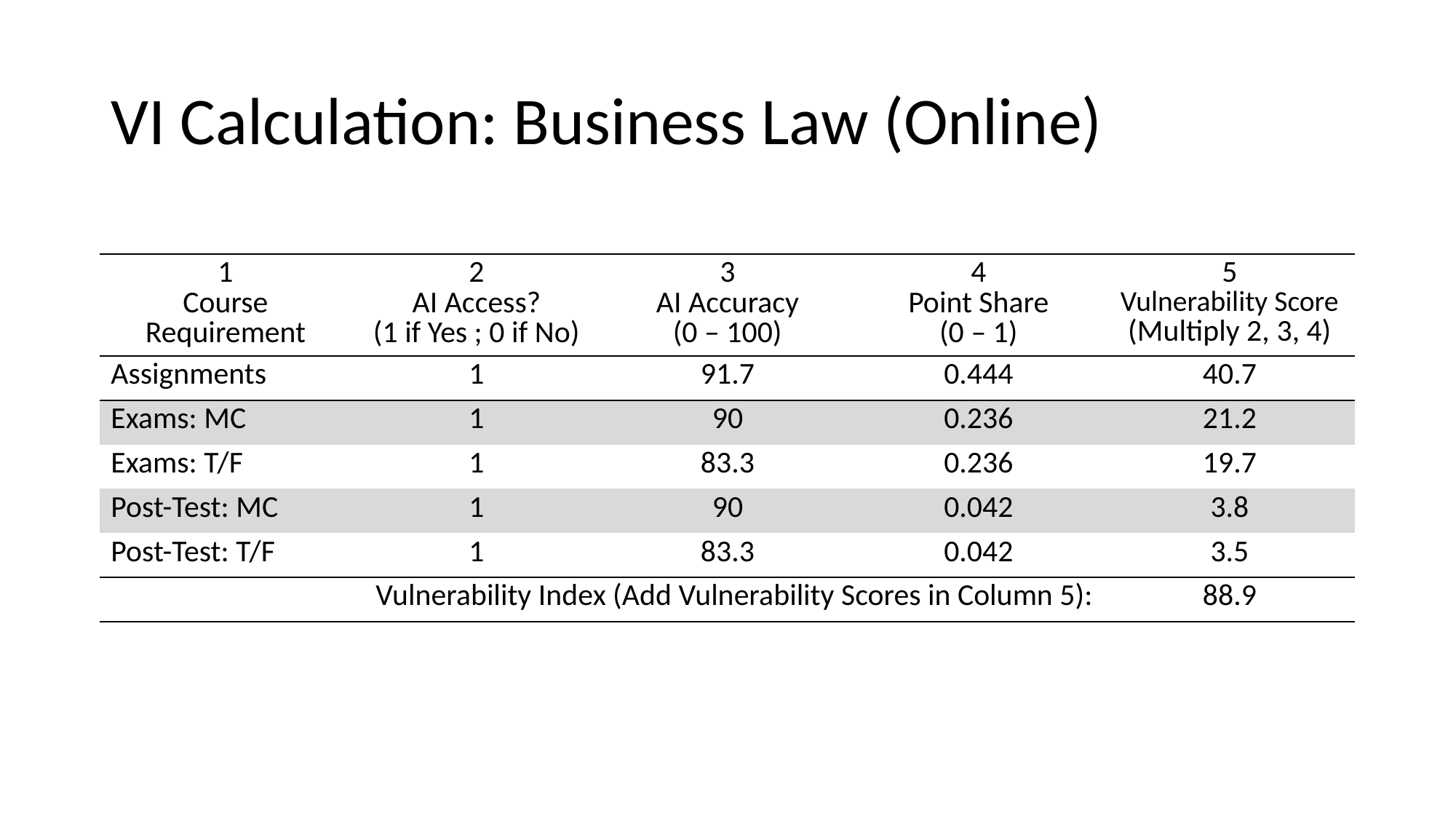

# VI Calculation: Business Law (Online)
| 1 Course Requirement | 2 AI Access? (1 if Yes ; 0 if No) | 3 AI Accuracy (0 – 100) | 4 Point Share (0 – 1) | 5 Vulnerability Score (Multiply 2, 3, 4) |
| --- | --- | --- | --- | --- |
| Assignments | 1 | 91.7 | 0.444 | 40.7 |
| Exams: MC | 1 | 90 | 0.236 | 21.2 |
| Exams: T/F | 1 | 83.3 | 0.236 | 19.7 |
| Post-Test: MC | 1 | 90 | 0.042 | 3.8 |
| Post-Test: T/F | 1 | 83.3 | 0.042 | 3.5 |
| Vulnerability Index (Add Vulnerability Scores in Column 5): |  |  |  | 88.9 |